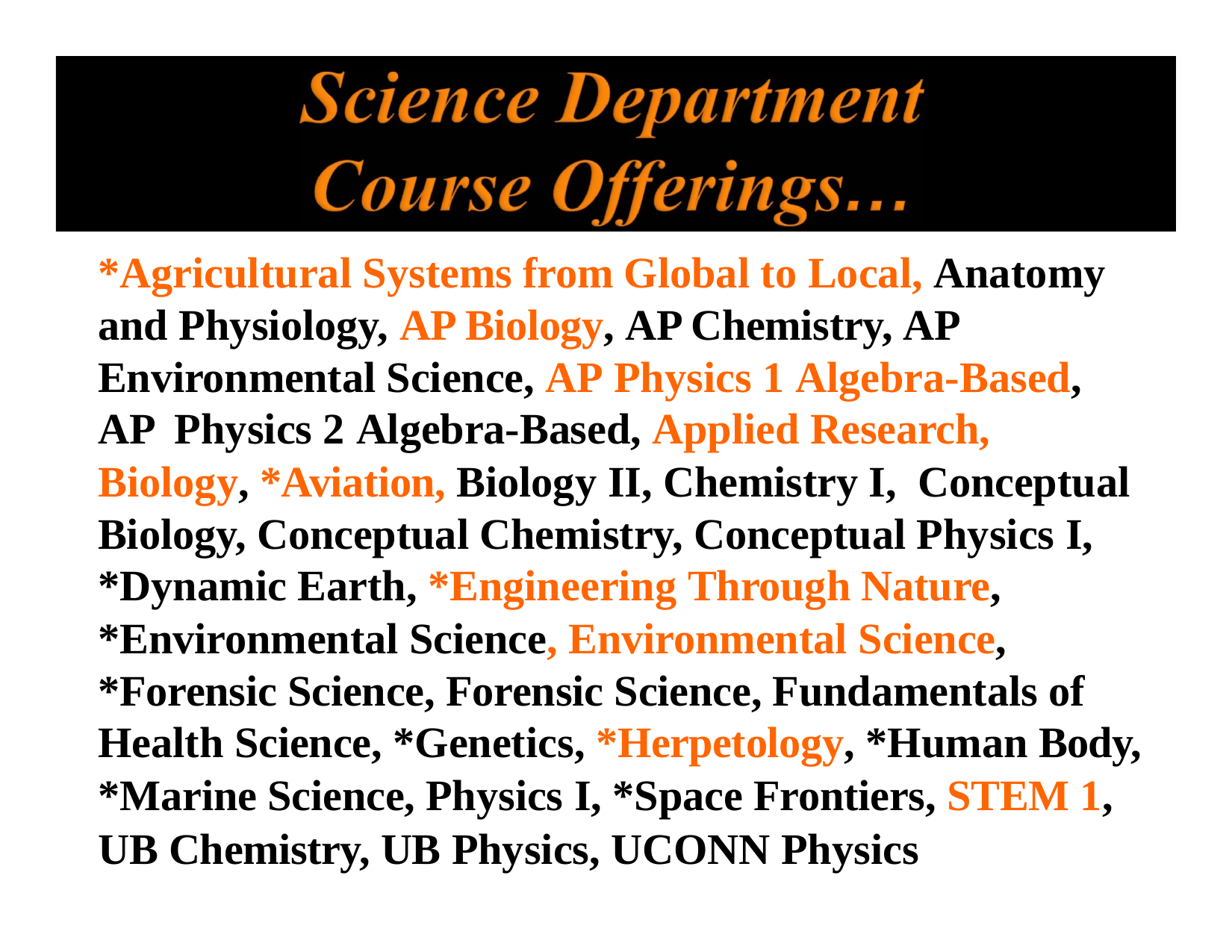

*Agricultural Systems from Global to Local, Anatomy  and Physiology, AP Biology, AP Chemistry, AP  Environmental Science, AP Physics 1 Algebra-Based, AP  Physics 2 Algebra-Based, Applied Research, Biology, *Aviation, Biology II, Chemistry I,  Conceptual Biology, Conceptual Chemistry, Conceptual Physics I, *Dynamic Earth, *Engineering Through Nature, *Environmental Science, Environmental Science, *Forensic Science, Forensic Science, Fundamentals of Health Science, *Genetics, *Herpetology, *Human Body, *Marine Science, Physics I, *Space Frontiers, STEM 1,
UB Chemistry, UB Physics, UCONN Physics